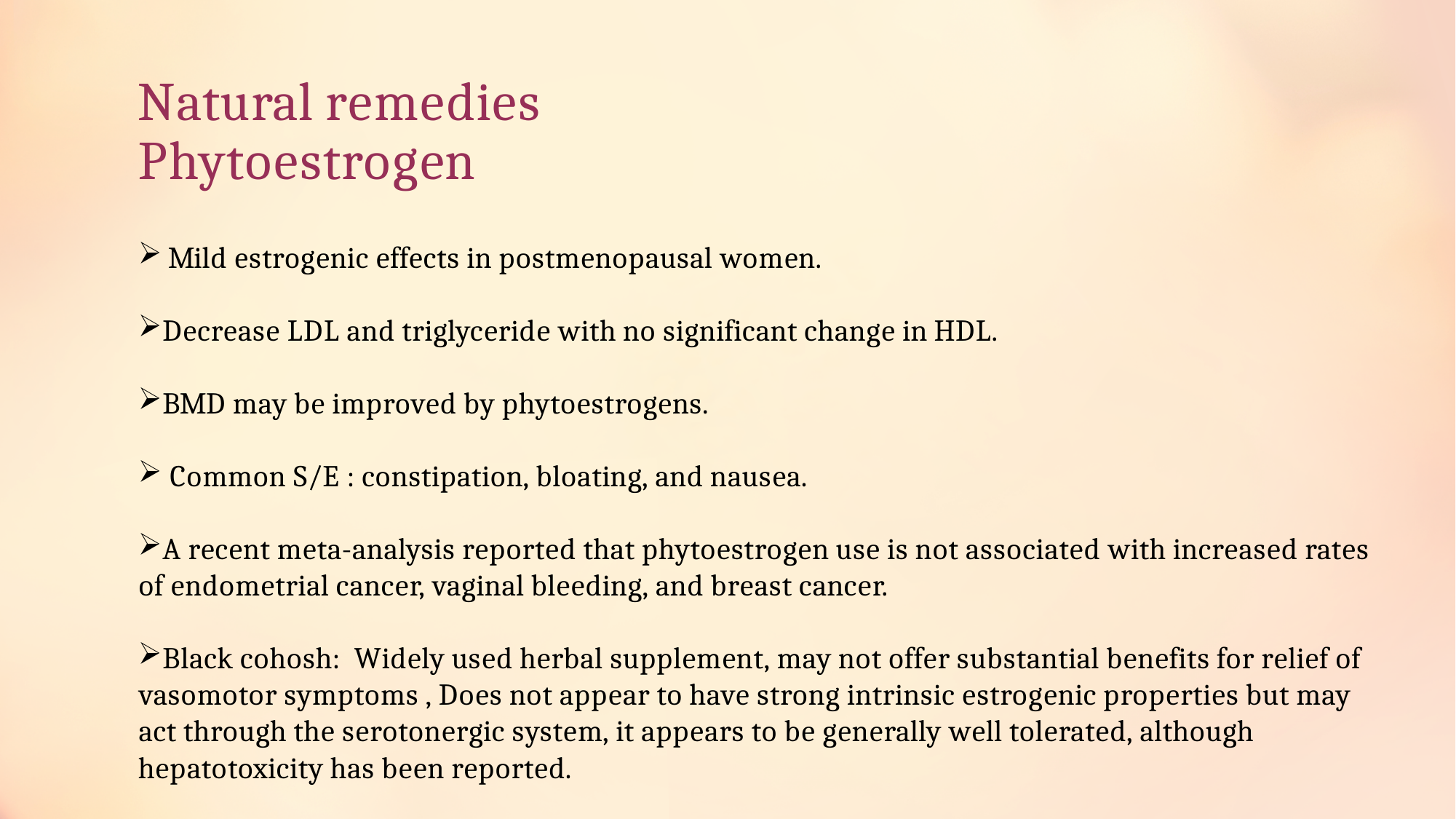

# Natural remedies Phytoestrogen
 Mild estrogenic effects in postmenopausal women.

Decrease LDL and triglyceride with no significant change in HDL.

BMD may be improved by phytoestrogens.

 Common S/E : constipation, bloating, and nausea.

A recent meta-analysis reported that phytoestrogen use is not associated with increased rates of endometrial cancer, vaginal bleeding, and breast cancer.

Black cohosh:  Widely used herbal supplement, may not offer substantial benefits for relief of vasomotor symptoms , Does not appear to have strong intrinsic estrogenic properties but may act through the serotonergic system, it appears to be generally well tolerated, although hepatotoxicity has been reported.